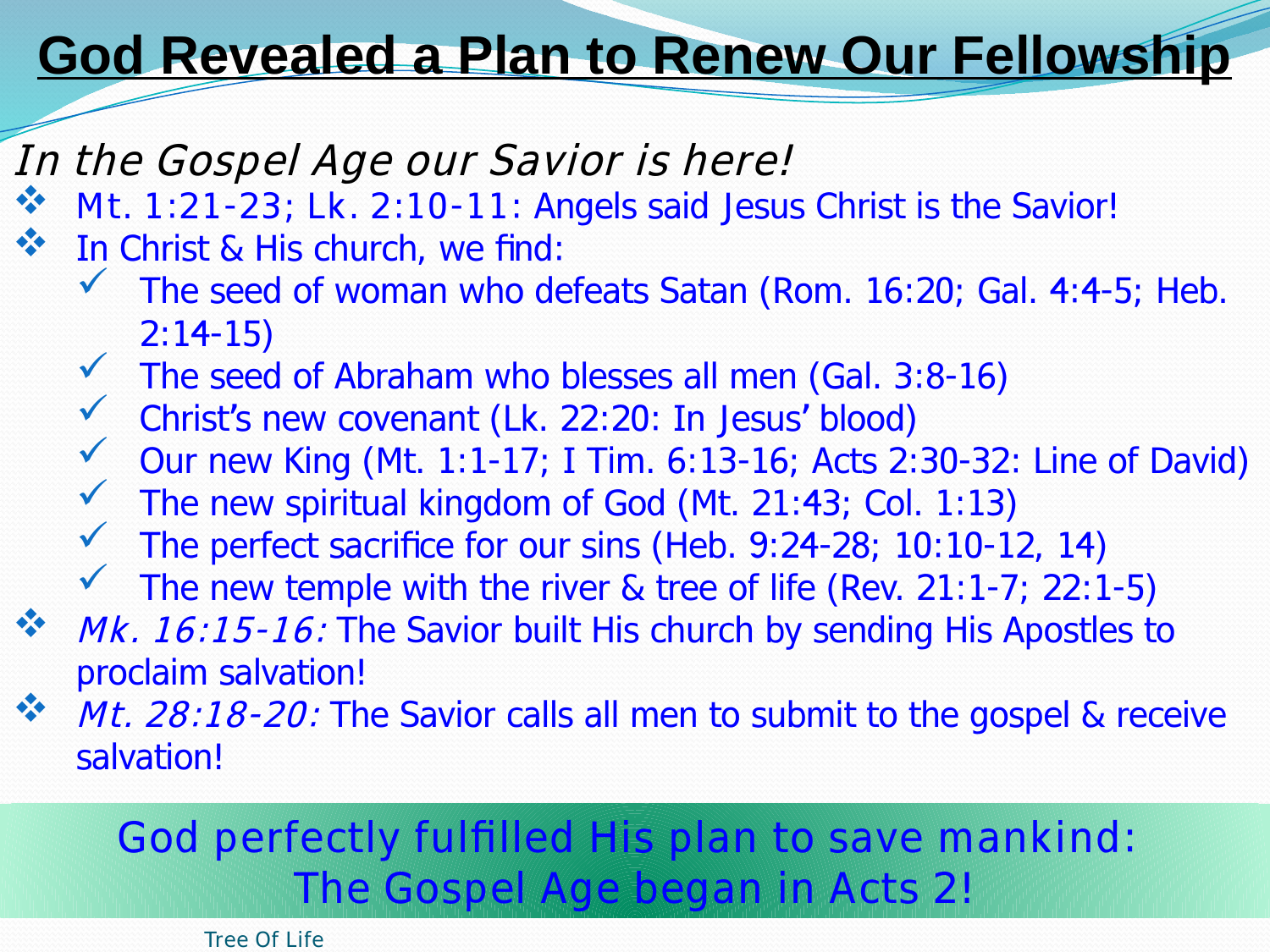

# God Revealed a Plan to Renew Our Fellowship
In the Gospel Age our Savior is here!
Mt. 1:21-23; Lk. 2:10-11: Angels said Jesus Christ is the Savior!
In Christ & His church, we find:
The seed of woman who defeats Satan (Rom. 16:20; Gal. 4:4-5; Heb. 2:14-15)
The seed of Abraham who blesses all men (Gal. 3:8-16)
Christ’s new covenant (Lk. 22:20: In Jesus’ blood)
Our new King (Mt. 1:1-17; I Tim. 6:13-16; Acts 2:30-32: Line of David)
The new spiritual kingdom of God (Mt. 21:43; Col. 1:13)
The perfect sacrifice for our sins (Heb. 9:24-28; 10:10-12, 14)
The new temple with the river & tree of life (Rev. 21:1-7; 22:1-5)
Mk. 16:15-16: The Savior built His church by sending His Apostles to proclaim salvation!
Mt. 28:18-20: The Savior calls all men to submit to the gospel & receive salvation!
God perfectly fulfilled His plan to save mankind:
The Gospel Age began in Acts 2!
Tree Of Life